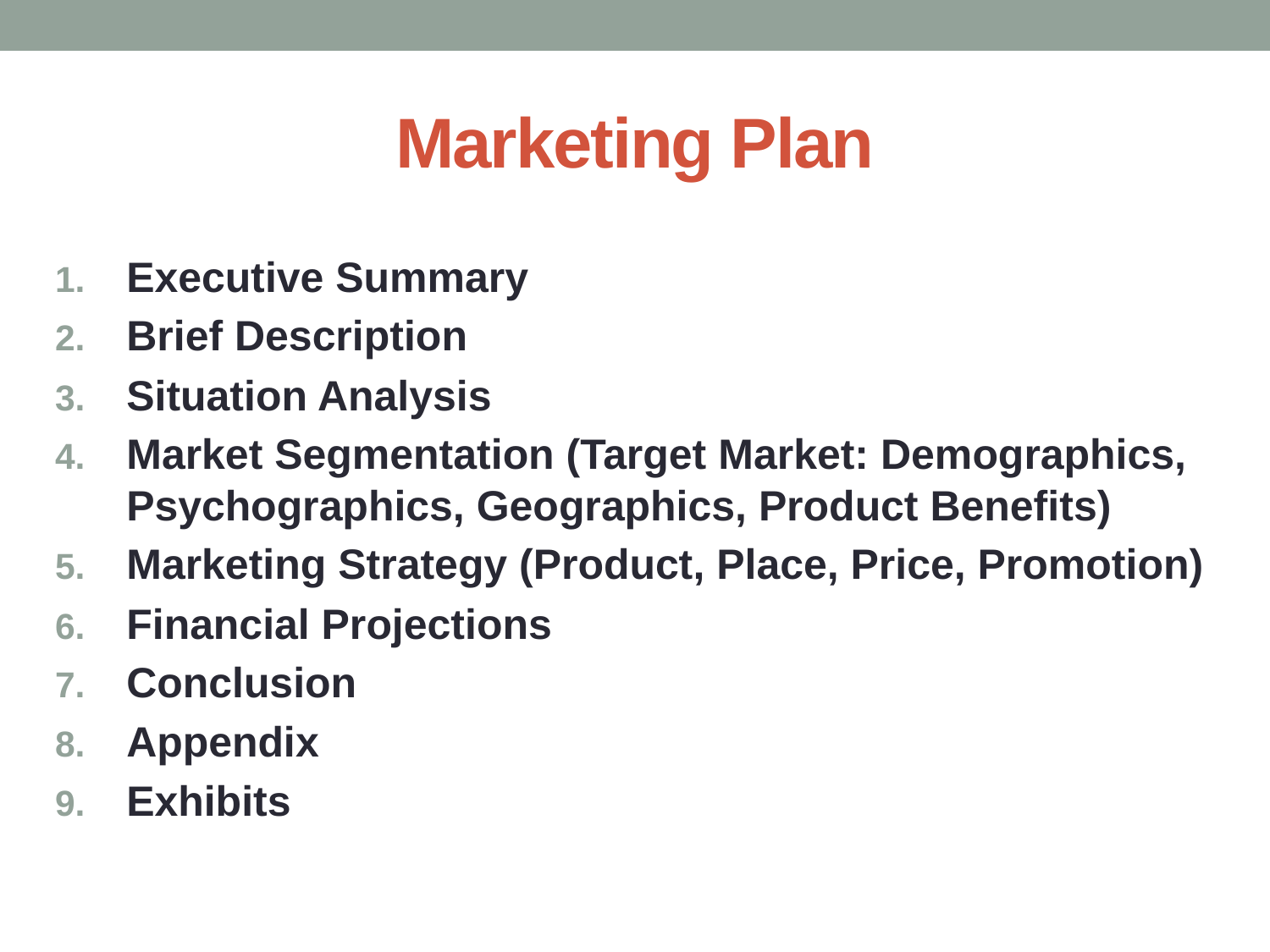

# Marketing Plan
Executive Summary
Brief Description
Situation Analysis
Market Segmentation (Target Market: Demographics, Psychographics, Geographics, Product Benefits)
Marketing Strategy (Product, Place, Price, Promotion)
Financial Projections
Conclusion
Appendix
Exhibits